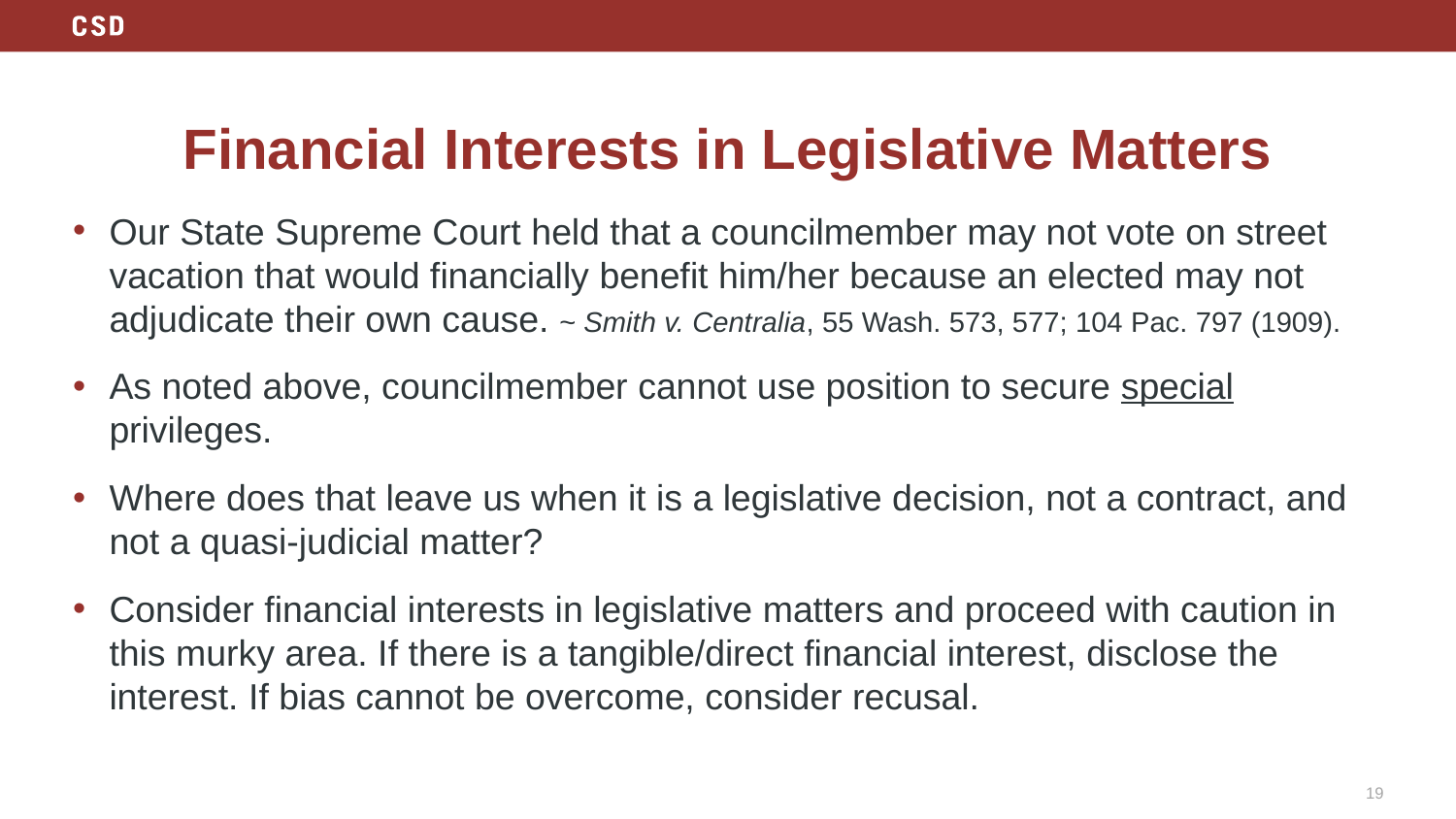

# Financial Interests in Legislative Matters
Our State Supreme Court held that a councilmember may not vote on street vacation that would financially benefit him/her because an elected may not adjudicate their own cause. ~ Smith v. Centralia, 55 Wash. 573, 577; 104 Pac. 797 (1909).
As noted above, councilmember cannot use position to secure special privileges.
Where does that leave us when it is a legislative decision, not a contract, and not a quasi-judicial matter?
Consider financial interests in legislative matters and proceed with caution in this murky area. If there is a tangible/direct financial interest, disclose the interest. If bias cannot be overcome, consider recusal.